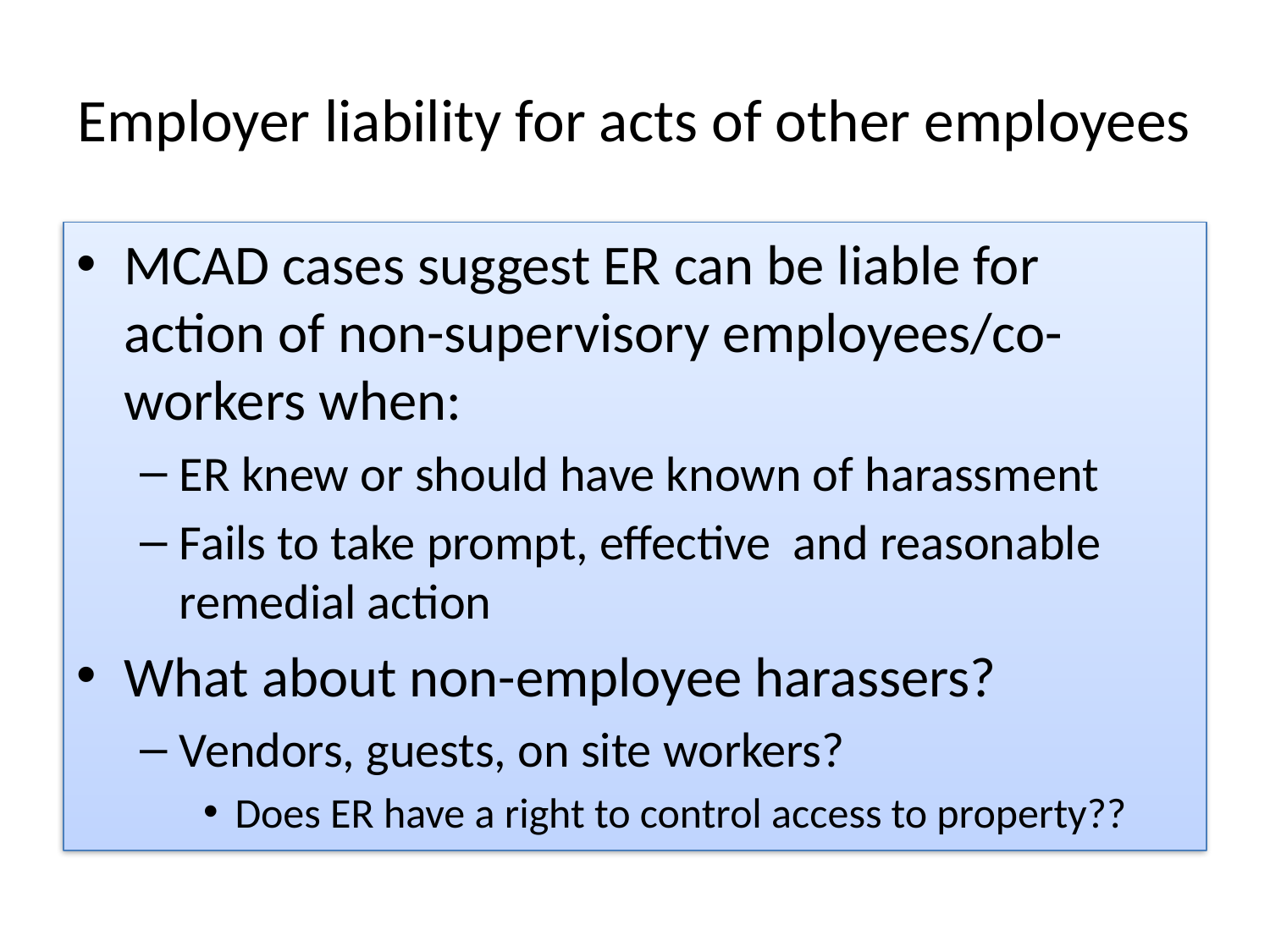

# Employer liability for acts of other employees
MCAD cases suggest ER can be liable for action of non-supervisory employees/co-workers when:
ER knew or should have known of harassment
Fails to take prompt, effective  and reasonable remedial action
What about non-employee harassers?
Vendors, guests, on site workers?
Does ER have a right to control access to property??